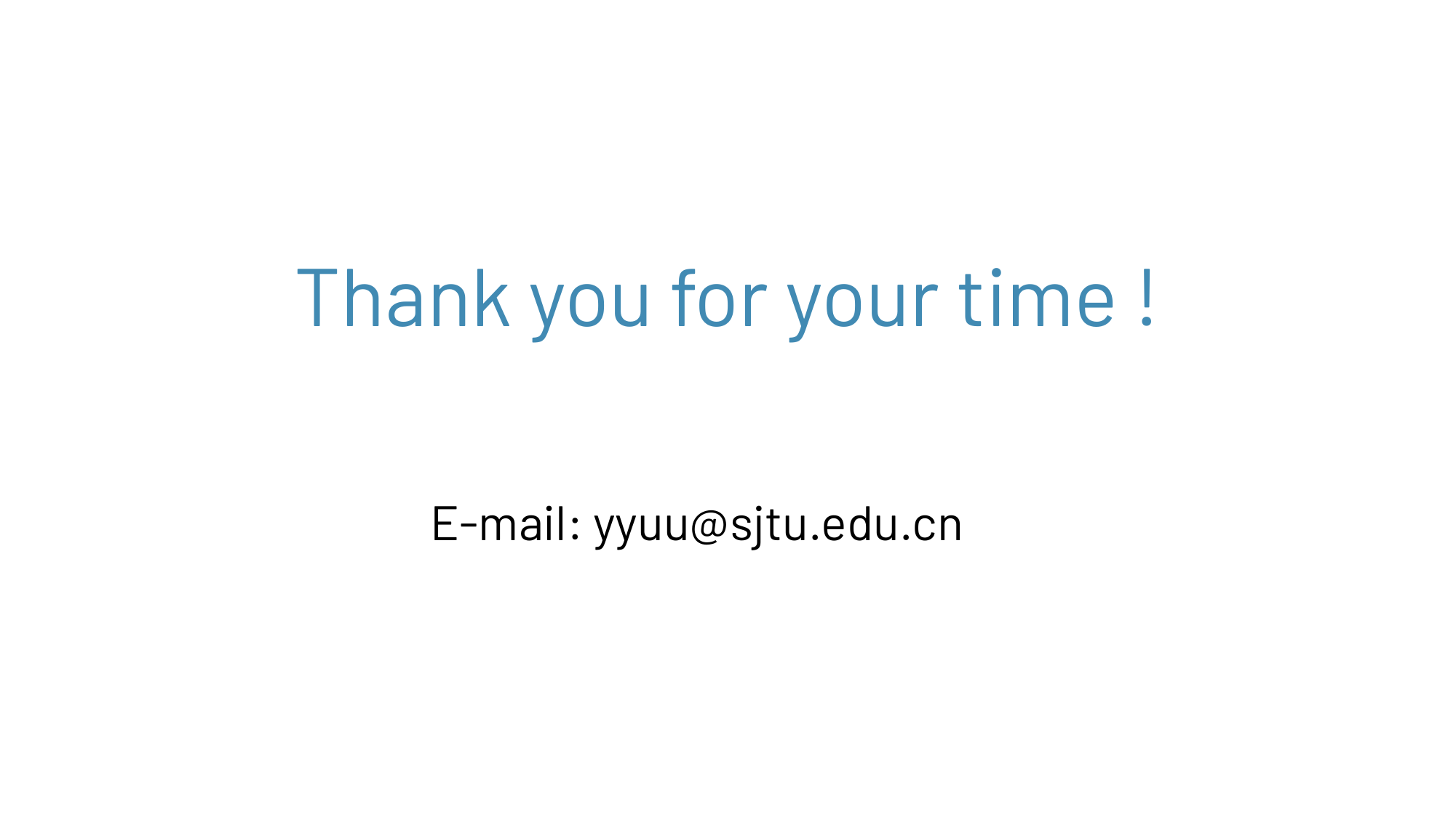

Thank you for your time !
E-mail: yyuu@sjtu.edu.cn